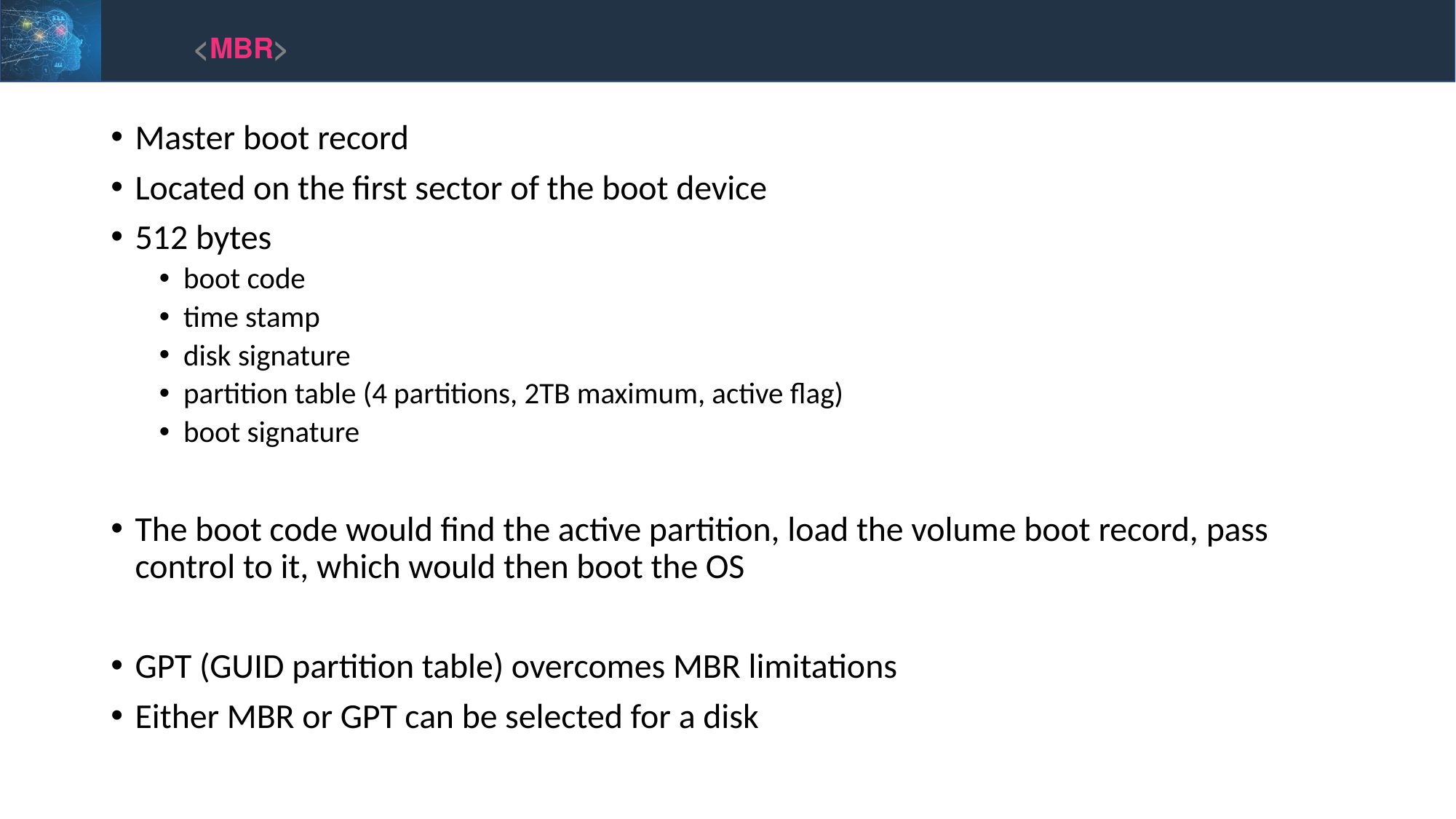

<MBR>
Master boot record
Located on the first sector of the boot device
512 bytes
boot code
time stamp
disk signature
partition table (4 partitions, 2TB maximum, active flag)
boot signature

The boot code would find the active partition, load the volume boot record, pass control to it, which would then boot the OS

GPT (GUID partition table) overcomes MBR limitations
Either MBR or GPT can be selected for a disk